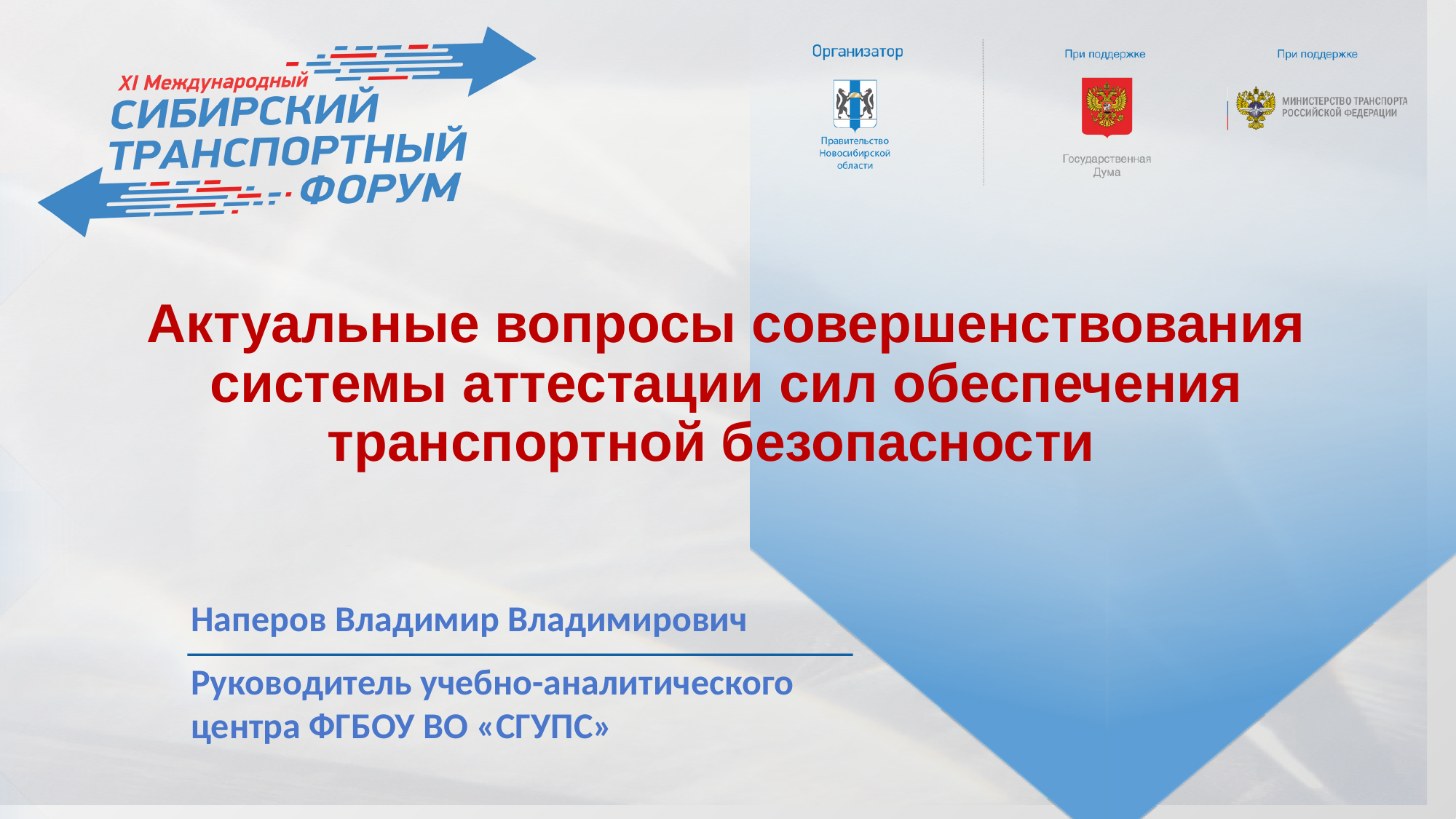

Актуальные вопросы совершенствования системы аттестации сил обеспечения транспортной безопасности

Наперов Владимир Владимирович

Руководитель учебно-аналитического центра ФГБОУ ВО «СГУПС»